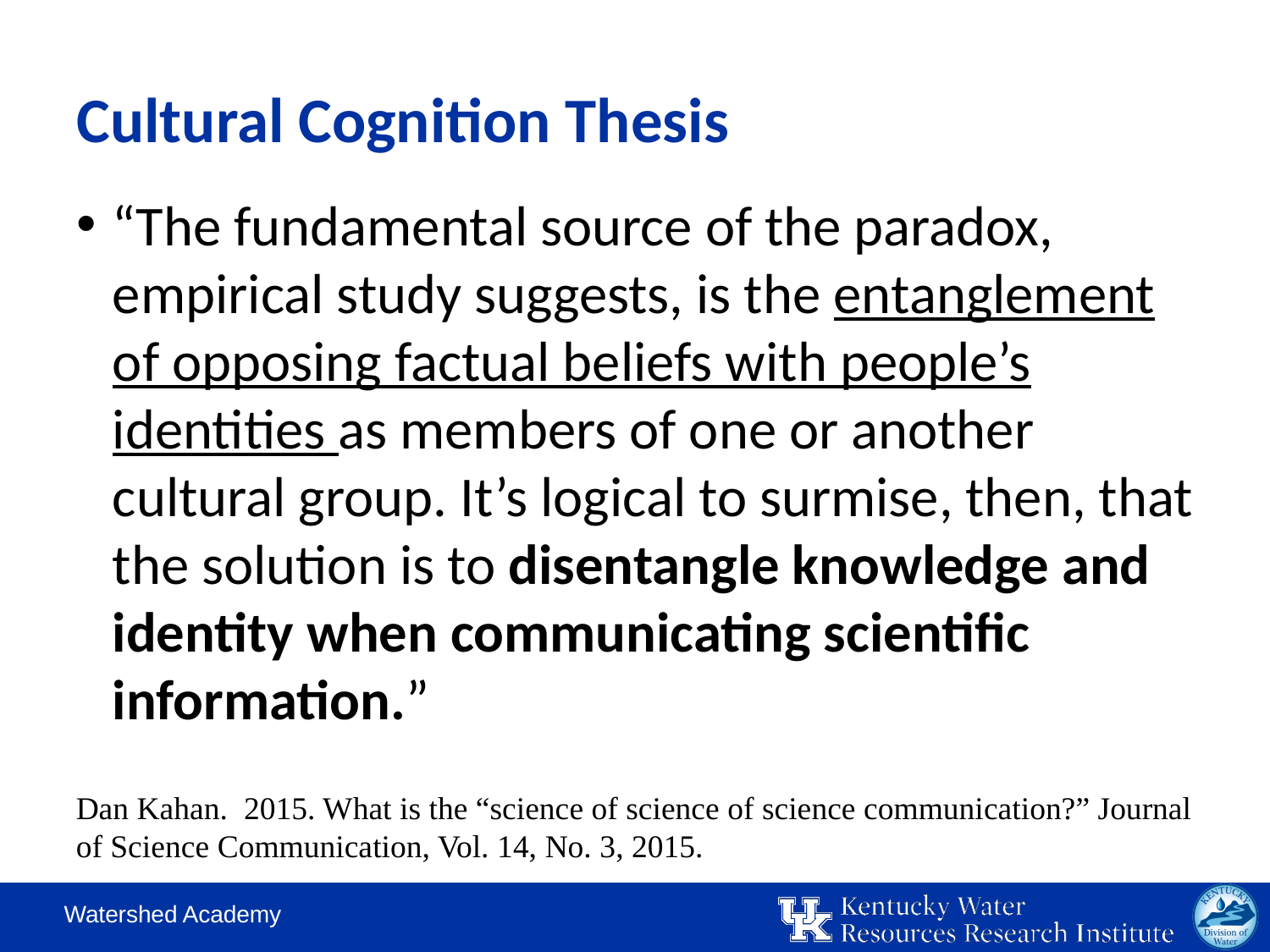

# Cultural Cognition Thesis
“The fundamental source of the paradox, empirical study suggests, is the entanglement of opposing factual beliefs with people’s identities as members of one or another cultural group. It’s logical to surmise, then, that the solution is to disentangle knowledge and identity when communicating scientific information.”
Dan Kahan.  2015. What is the “science of science of science communication?” Journal of Science Communication, Vol. 14, No. 3, 2015.